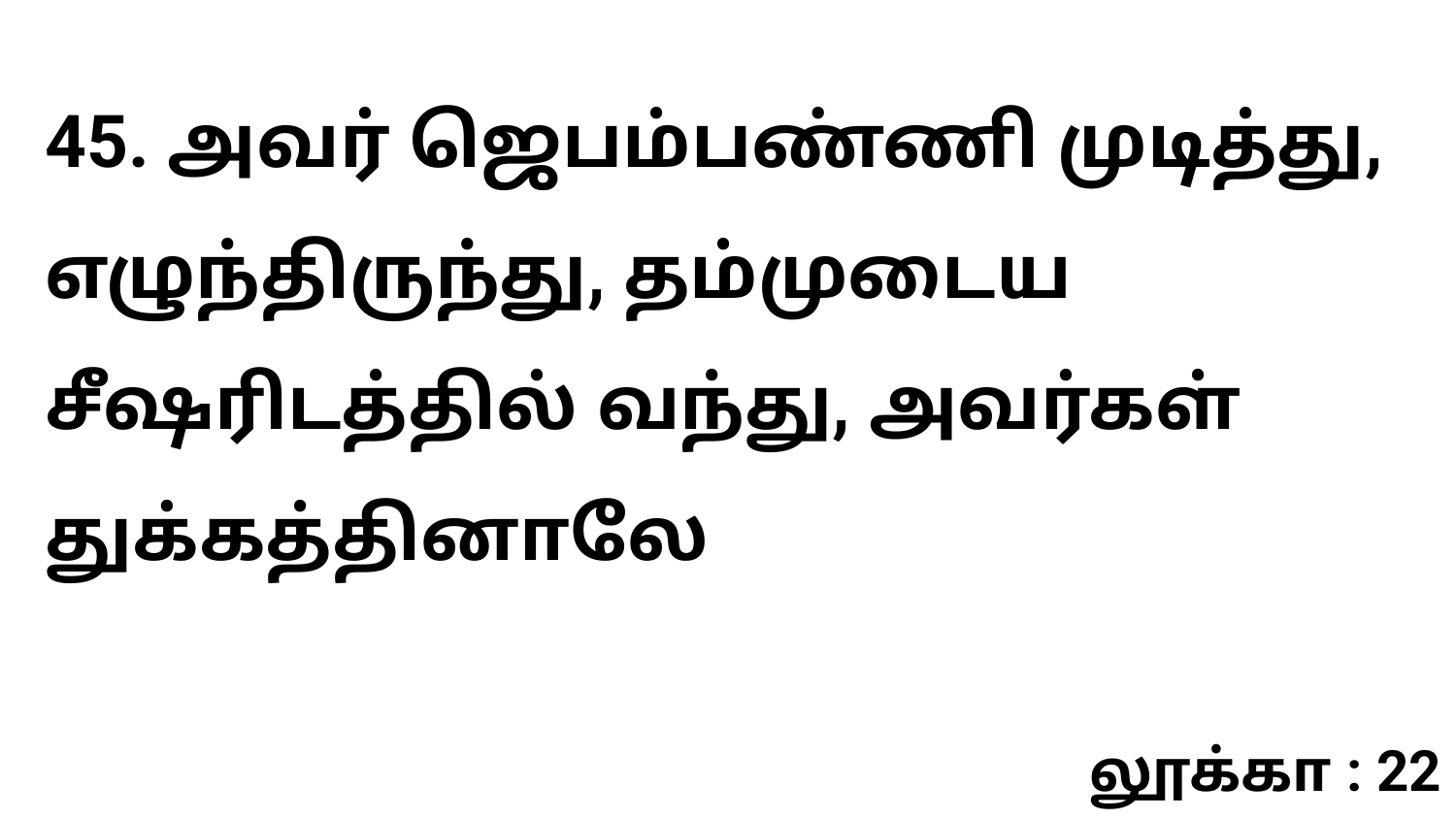

45. அவர் ஜெபம்பண்ணி முடித்து, எழுந்திருந்து, தம்முடைய சீஷரிடத்தில் வந்து, அவர்கள் துக்கத்தினாலே
லூக்கா : 22